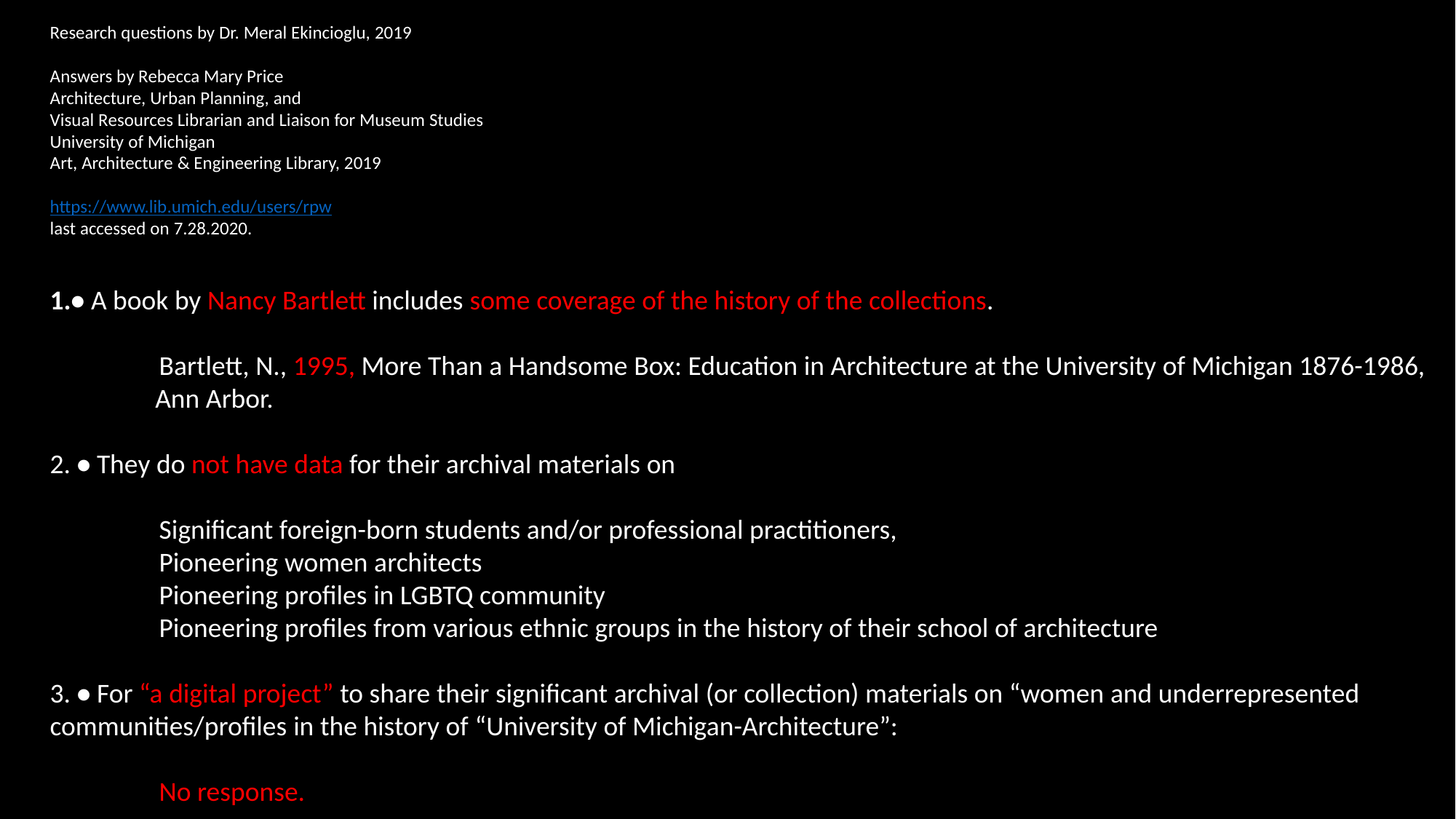

Research questions by Dr. Meral Ekincioglu, 2019

Answers by Rebecca Mary Price
Architecture, Urban Planning, and
Visual Resources Librarian and Liaison for Museum Studies
University of Michigan
Art, Architecture & Engineering Library, 2019

https://www.lib.umich.edu/users/rpw/,
last accessed on 7.28.2020.

1.• A book by Nancy Bartlett includes some coverage of the history of the collections.

	Bartlett, N., 1995, More Than a Handsome Box: Education in Architecture at the University of Michigan 1876-1986,
                 Ann Arbor.

2. • They do not have data for their archival materials on

	Significant foreign-born students and/or professional practitioners,
	Pioneering women architects
	Pioneering profiles in LGBTQ community
	Pioneering profiles from various ethnic groups in the history of their school of architecture

3. • For “a digital project” to share their significant archival (or collection) materials on “women and underrepresented communities/profiles in the history of “University of Michigan-Architecture”:

	No response.